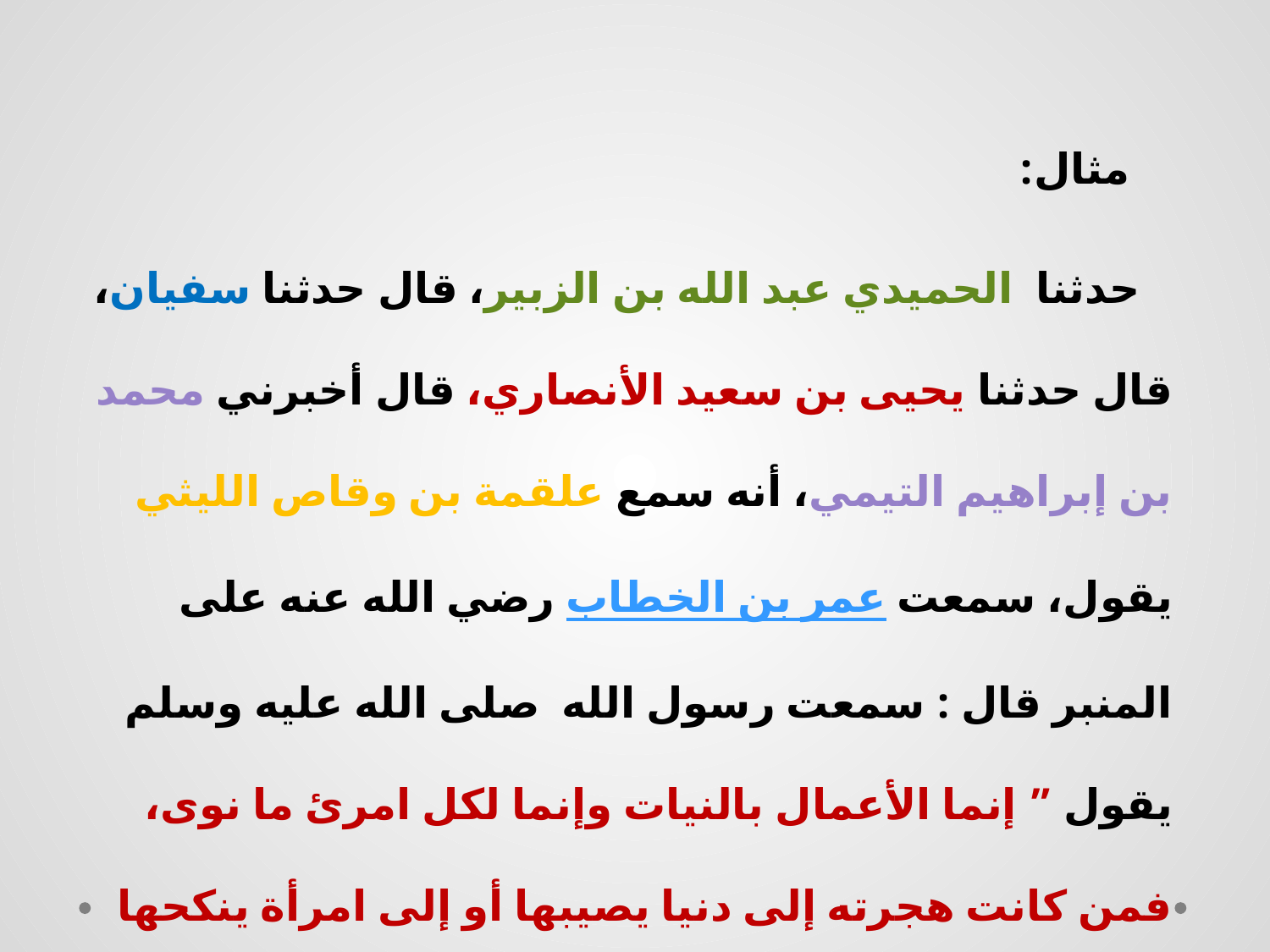

مثال:
   حدثنا ‏ ‏الحميدي عبد الله بن الزبير، ‏قال حدثنا ‏سفيان، قال حدثنا ‏‏يحيى بن سعيد الأنصاري، ‏قال أخبرني ‏‏محمد بن إبراهيم التيمي، ‏‏أنه سمع ‏علقمة بن وقاص الليثي ‏‏يقول، سمعت ‏عمر بن الخطاب ‏‏رضي الله عنه ‏على المنبر ‏‏قال : سمعت رسول الله ‏ ‏صلى الله عليه وسلم ‏ ‏يقول ” ‏إنما الأعمال ‏‏بالنيات ‏‏وإنما لكل امرئ ما نوى، فمن كانت هجرته إلى دنيا ‏يصيبها ‏‏أو إلى امرأة ينكحها فهجرته إلى ما هاجر إليه ”